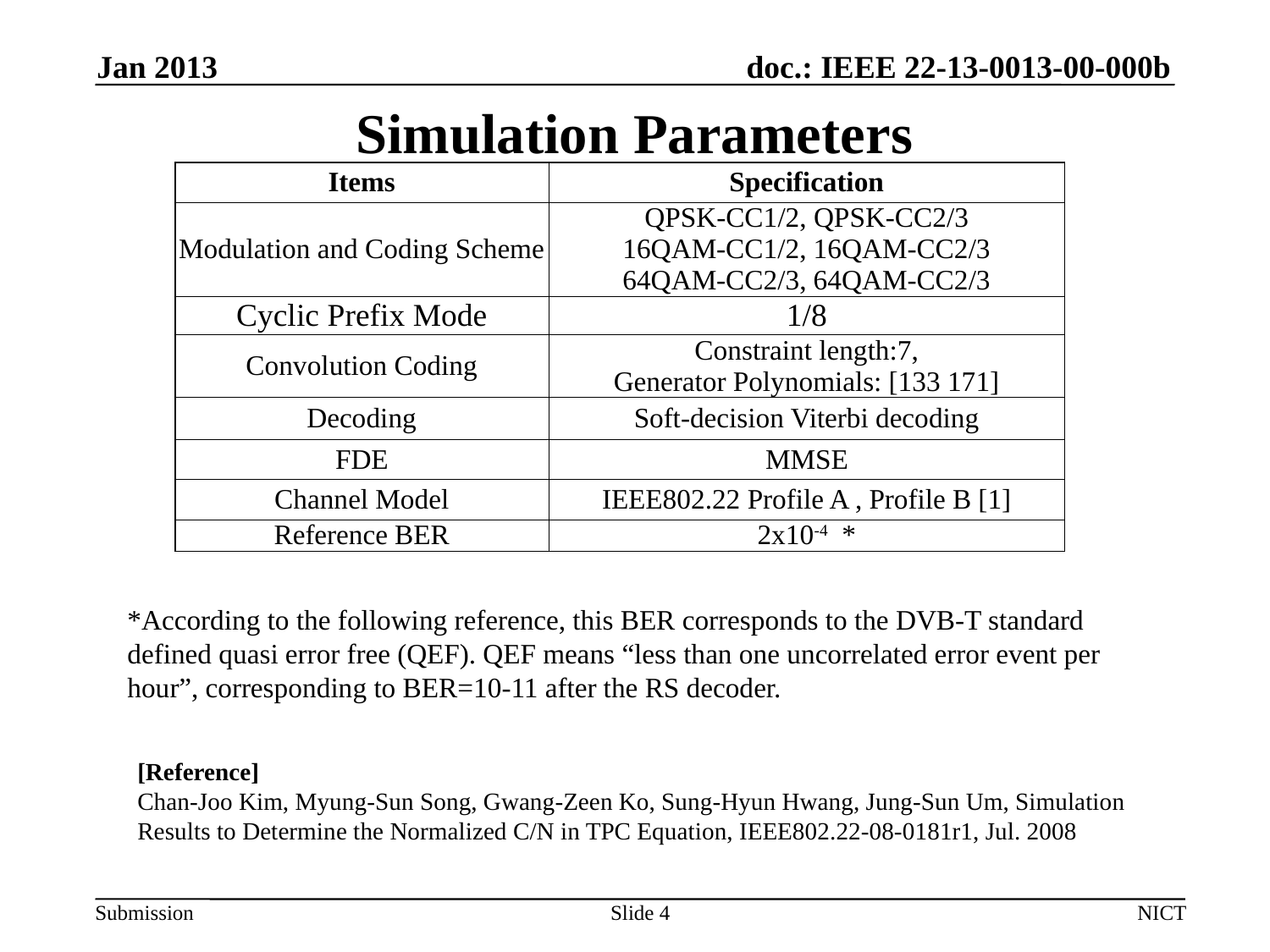

Jan 2013
# Simulation Parameters
| Items | Specification |
| --- | --- |
| Modulation and Coding Scheme | QPSK-CC1/2, QPSK-CC2/3 16QAM-CC1/2, 16QAM-CC2/3 64QAM-CC2/3, 64QAM-CC2/3 |
| Cyclic Prefix Mode | 1/8 |
| Convolution Coding | Constraint length:7, Generator Polynomials: [133 171] |
| Decoding | Soft-decision Viterbi decoding |
| FDE | MMSE |
| Channel Model | IEEE802.22 Profile A , Profile B [1] |
| Reference BER | 2x10-4 \* |
*According to the following reference, this BER corresponds to the DVB-T standard defined quasi error free (QEF). QEF means “less than one uncorrelated error event per hour”, corresponding to BER=10-11 after the RS decoder.

[Reference]
Chan-Joo Kim, Myung-Sun Song, Gwang-Zeen Ko, Sung-Hyun Hwang, Jung-Sun Um, Simulation Results to Determine the Normalized C/N in TPC Equation, IEEE802.22-08-0181r1, Jul. 2008
Slide 4
NICT